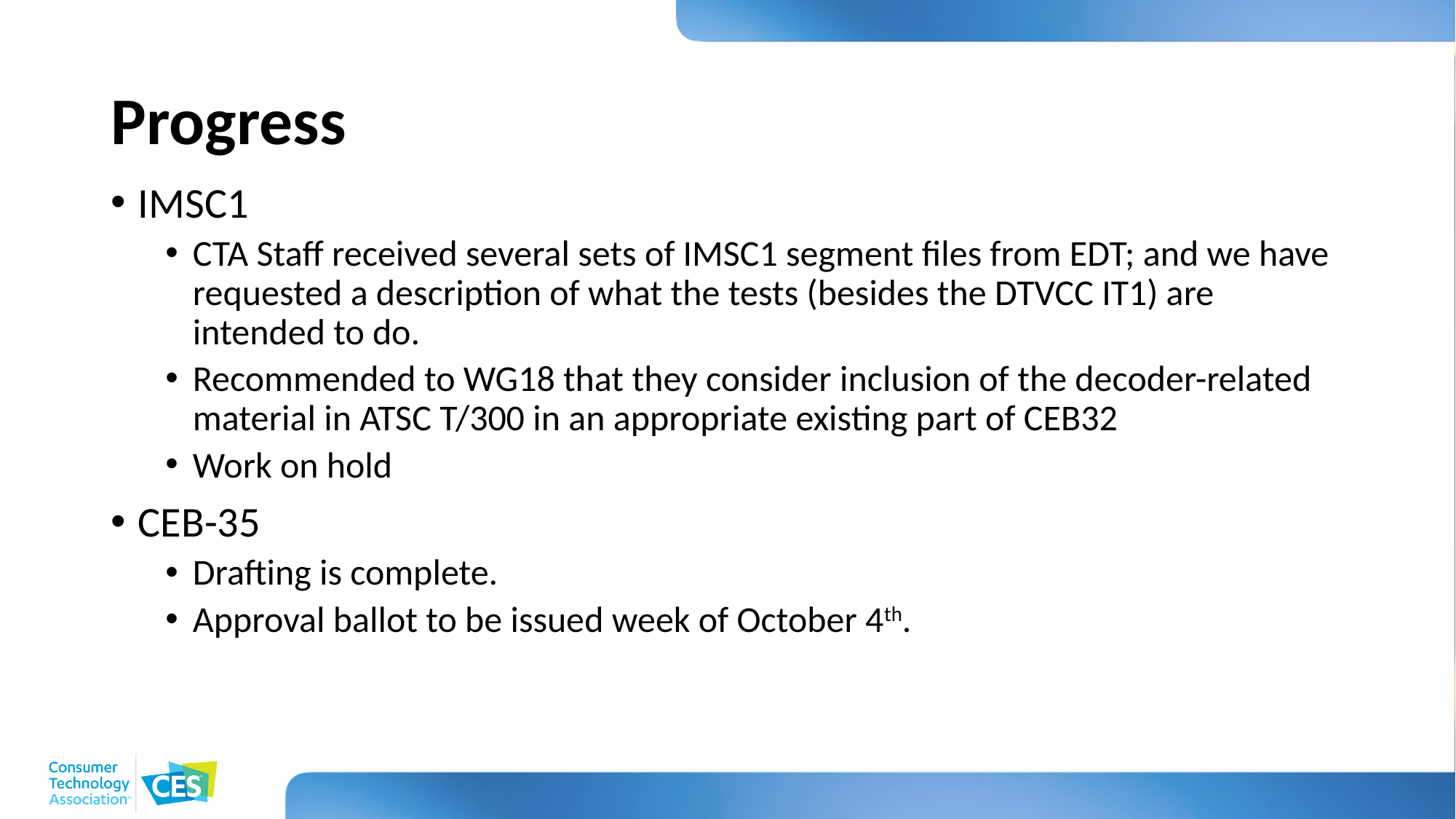

# Progress
IMSC1
CTA Staff received several sets of IMSC1 segment files from EDT; and we have requested a description of what the tests (besides the DTVCC IT1) are intended to do.
Recommended to WG18 that they consider inclusion of the decoder-related material in ATSC T/300 in an appropriate existing part of CEB32
Work on hold
CEB-35
Drafting is complete.
Approval ballot to be issued week of October 4th.